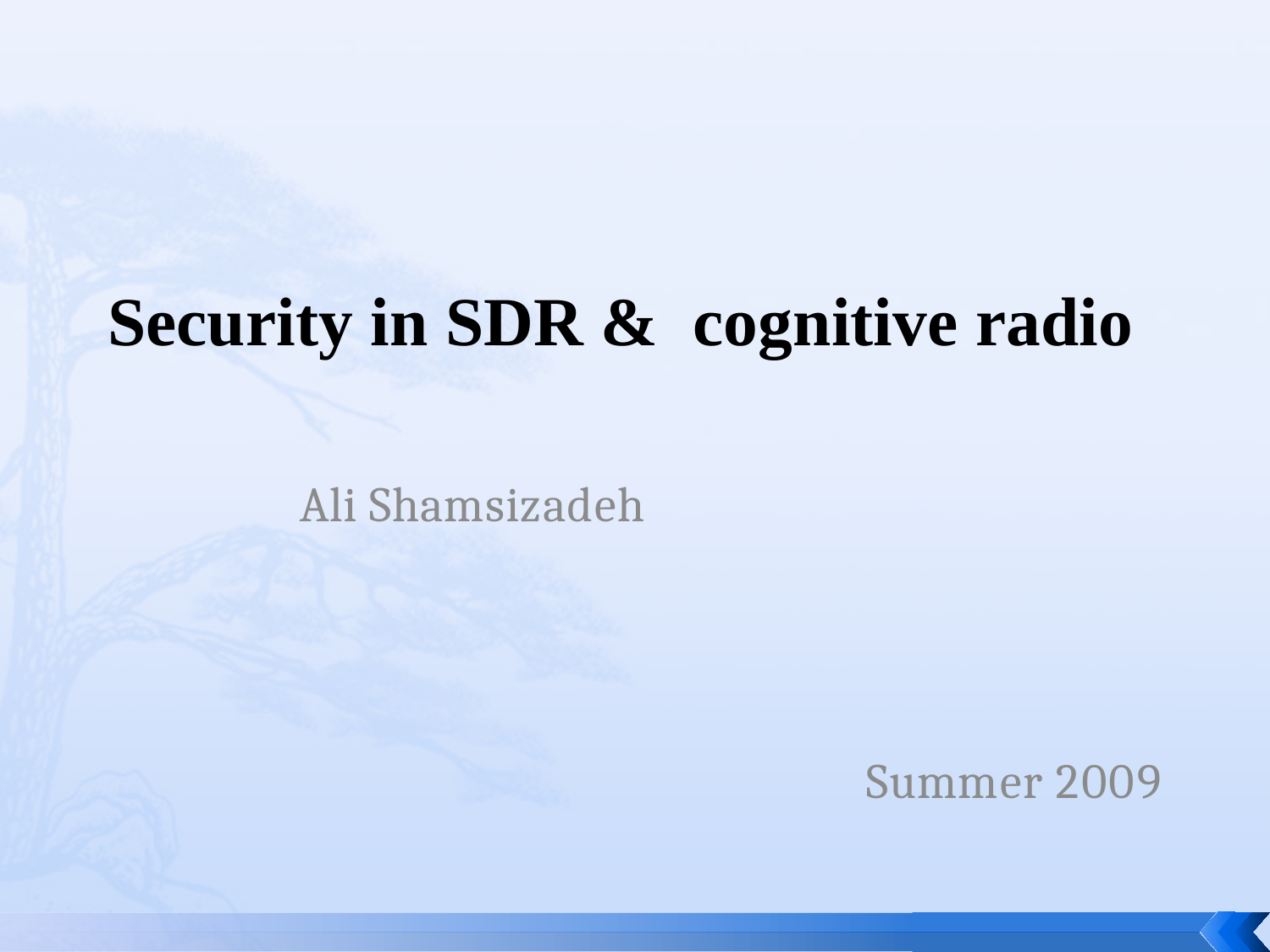

# Security in SDR &  cognitive radio
Ali Shamsizadeh

Summer 2009